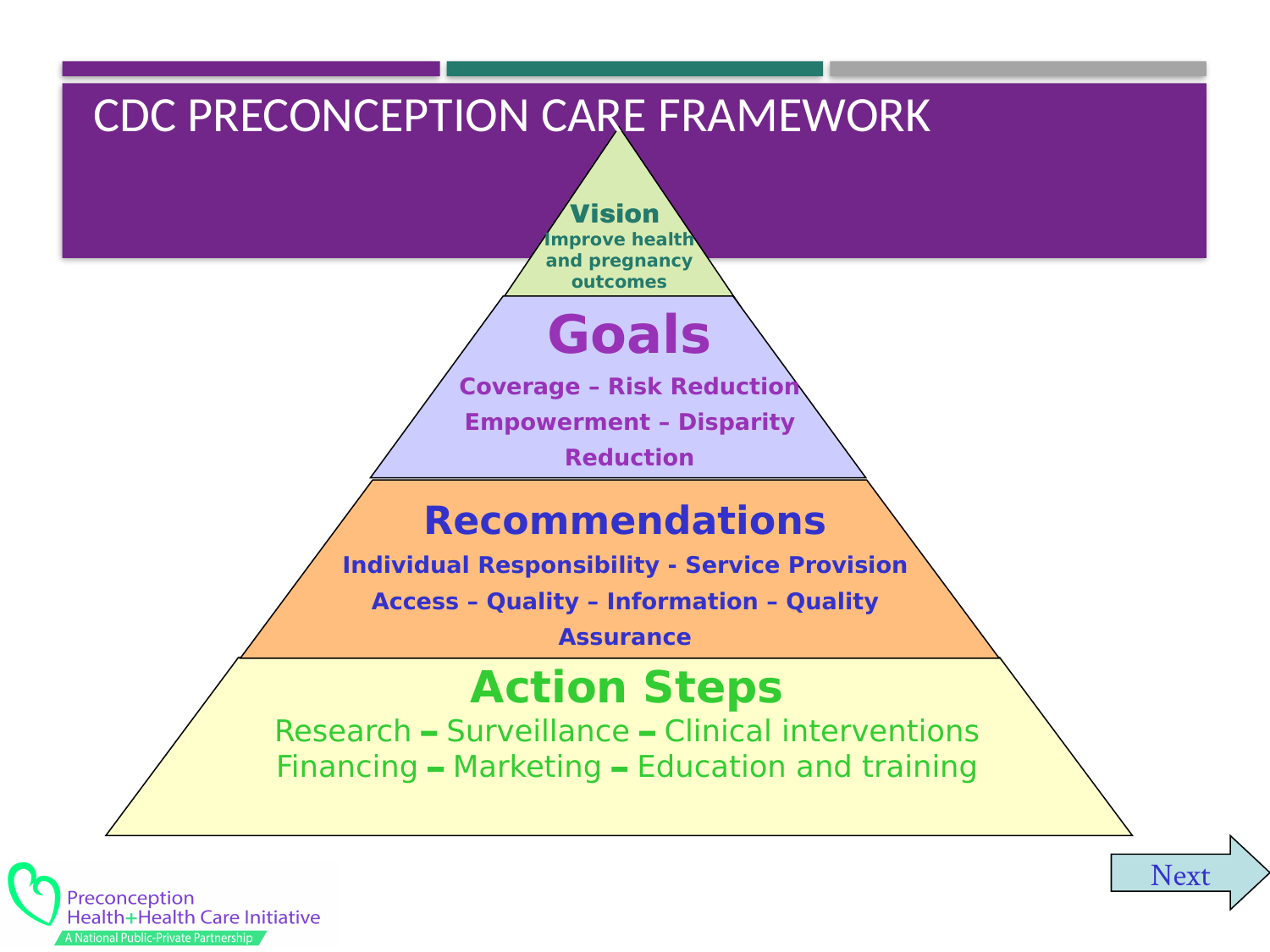

# CDC Preconception Care Framework

Vision
Improve health
and pregnancy
outcomes
Goals
Coverage – Risk Reduction
Empowerment – Disparity Reduction

Recommendations
Individual Responsibility - Service Provision
Access – Quality – Information – Quality Assurance

Action Steps
Research – Surveillance – Clinical interventions
Financing – Marketing – Education and training

Next